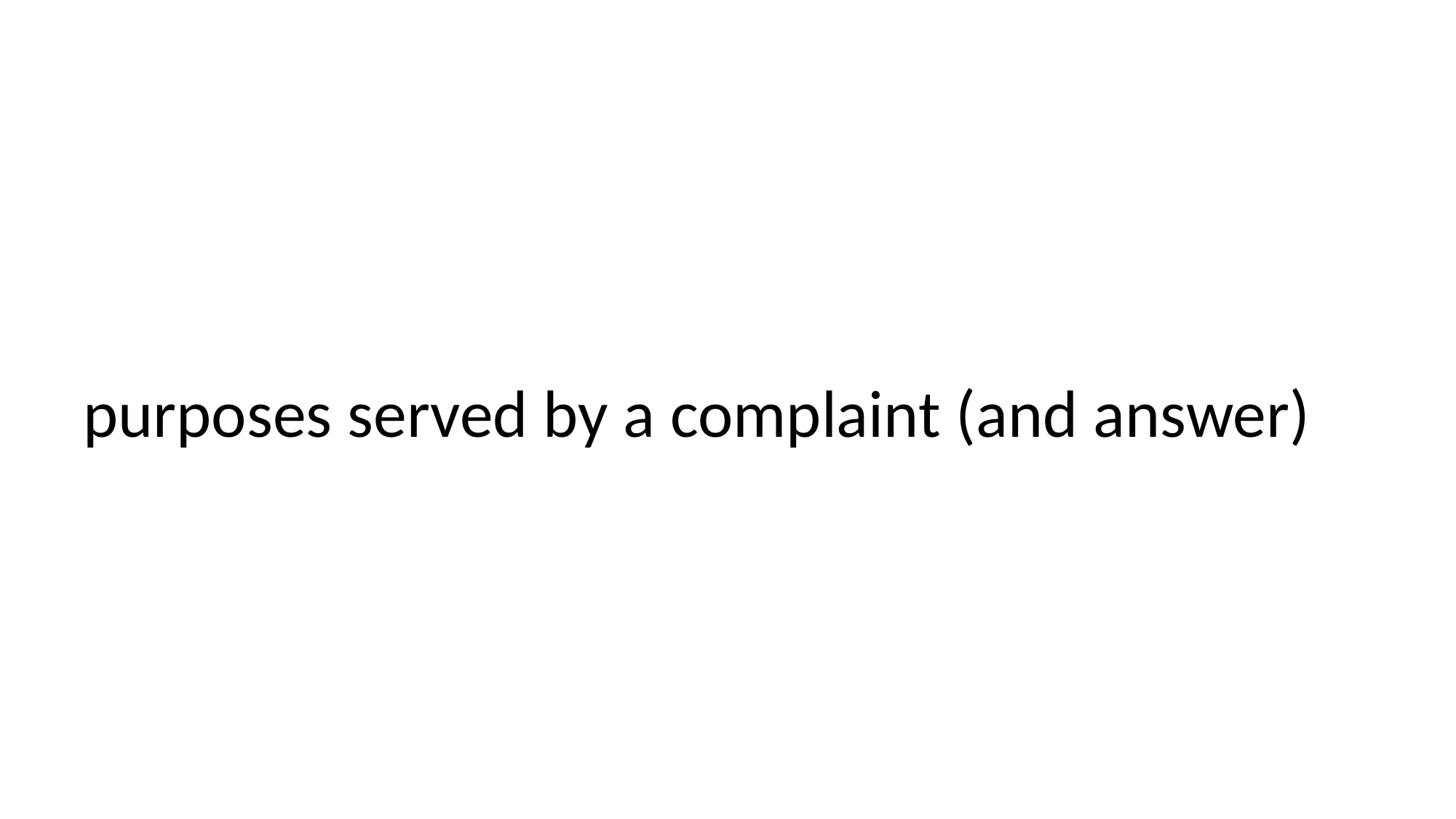

# purposes served by a complaint (and answer)